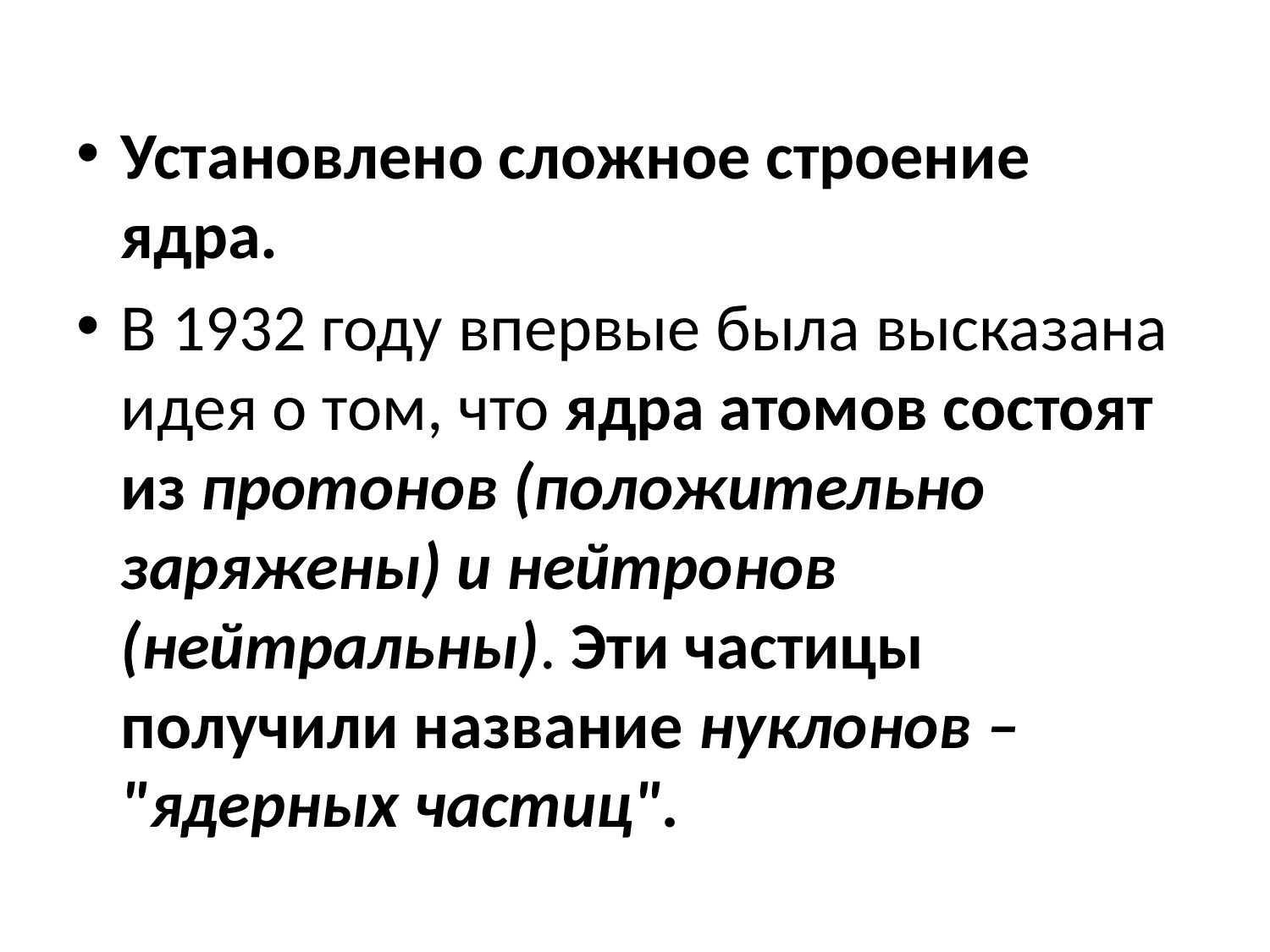

#
Установлено сложное строение ядра.
В 1932 году впервые была высказана идея о том, что ядра атомов состоят из протонов (положительно заряжены) и нейтронов (нейтральны). Эти частицы получили название нуклонов – "ядерных частиц".